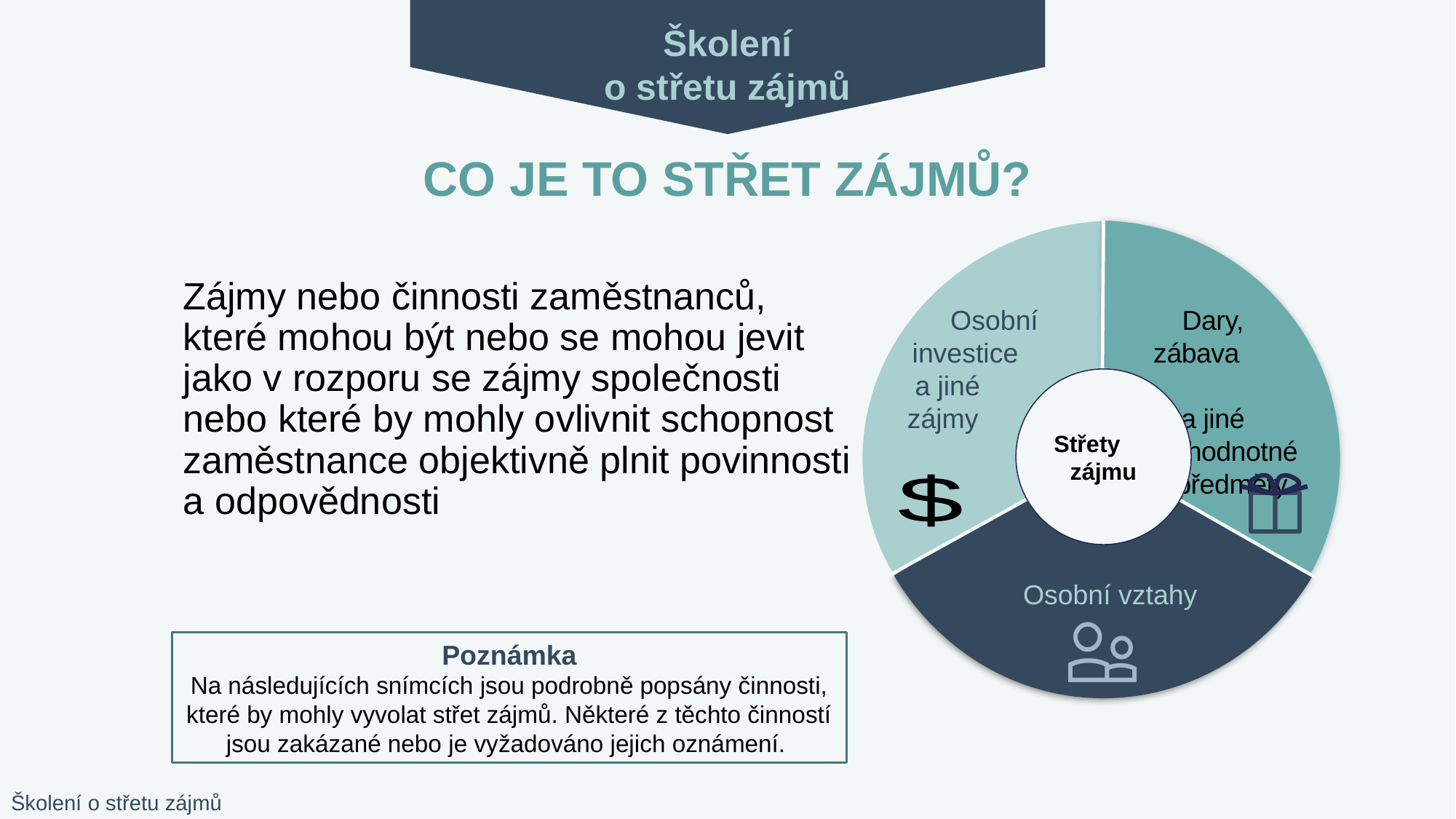

Školení
o střetu zájmů
CO JE TO STŘET ZÁJMŮ?

      Dary,        zábava
      a jiné
        hodnotné
předměty

     Osobní investice
    a jiné
   zájmy
Střet zájmů

Osobní vztahy
Střety
zájmu
Zájmy nebo činnosti zaměstnanců, které mohou být nebo se mohou jevit jako v rozporu se zájmy společnosti nebo které by mohly ovlivnit schopnost zaměstnance objektivně plnit povinnosti a odpovědnosti
$

Poznámka
Na následujících snímcích jsou podrobně popsány činnosti, které by mohly vyvolat střet zájmů. Některé z těchto činností jsou zakázané nebo je vyžadováno jejich oznámení.